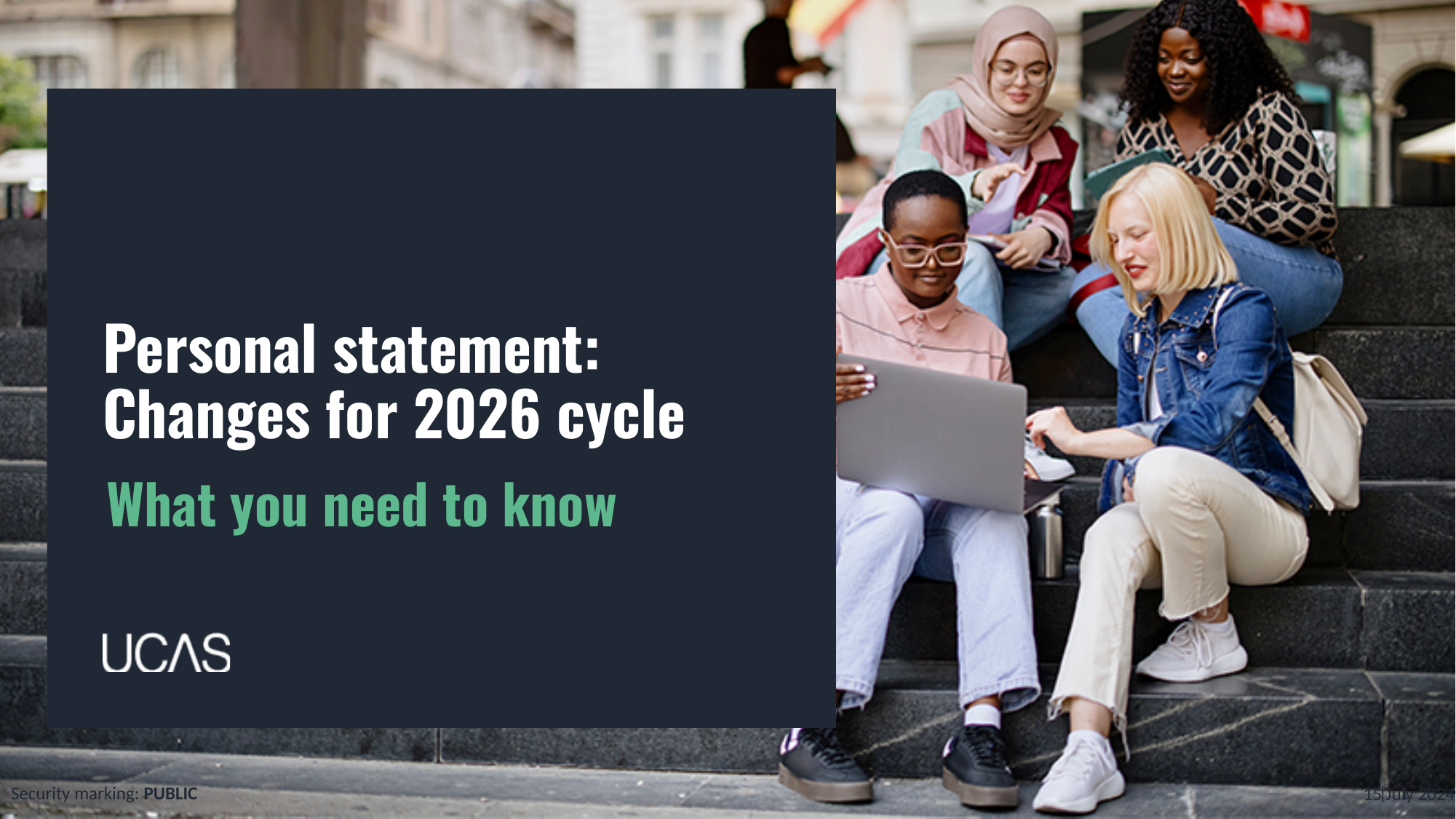

Personal statement:
Changes for 2026 cycle
What you need to know

Security marking: PUBLIC
15 July 2024
|   1